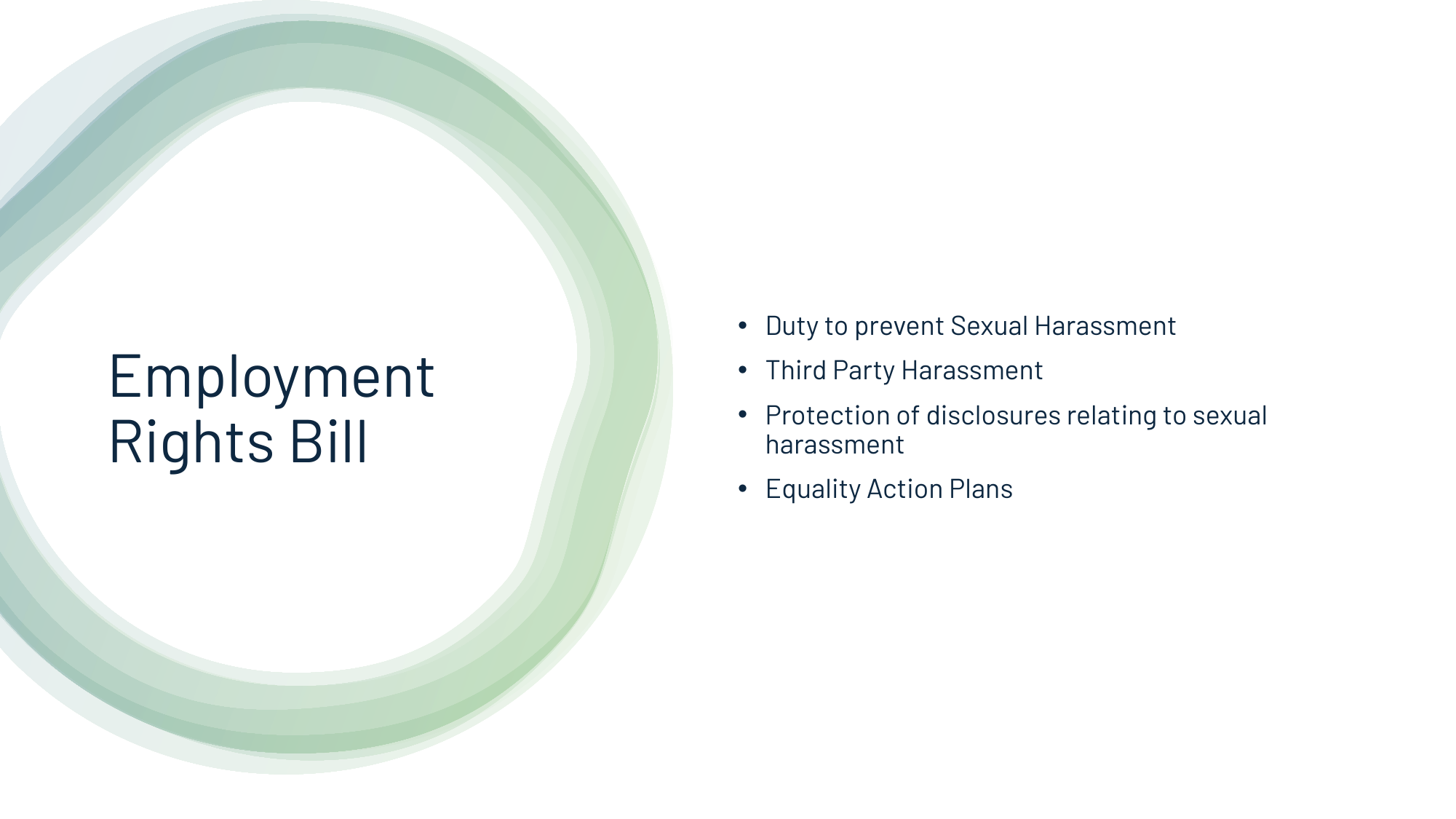

Duty to prevent Sexual Harassment
Third Party Harassment
Protection of disclosures relating to sexual harassment
Equality Action Plans
# Employment Rights Bill